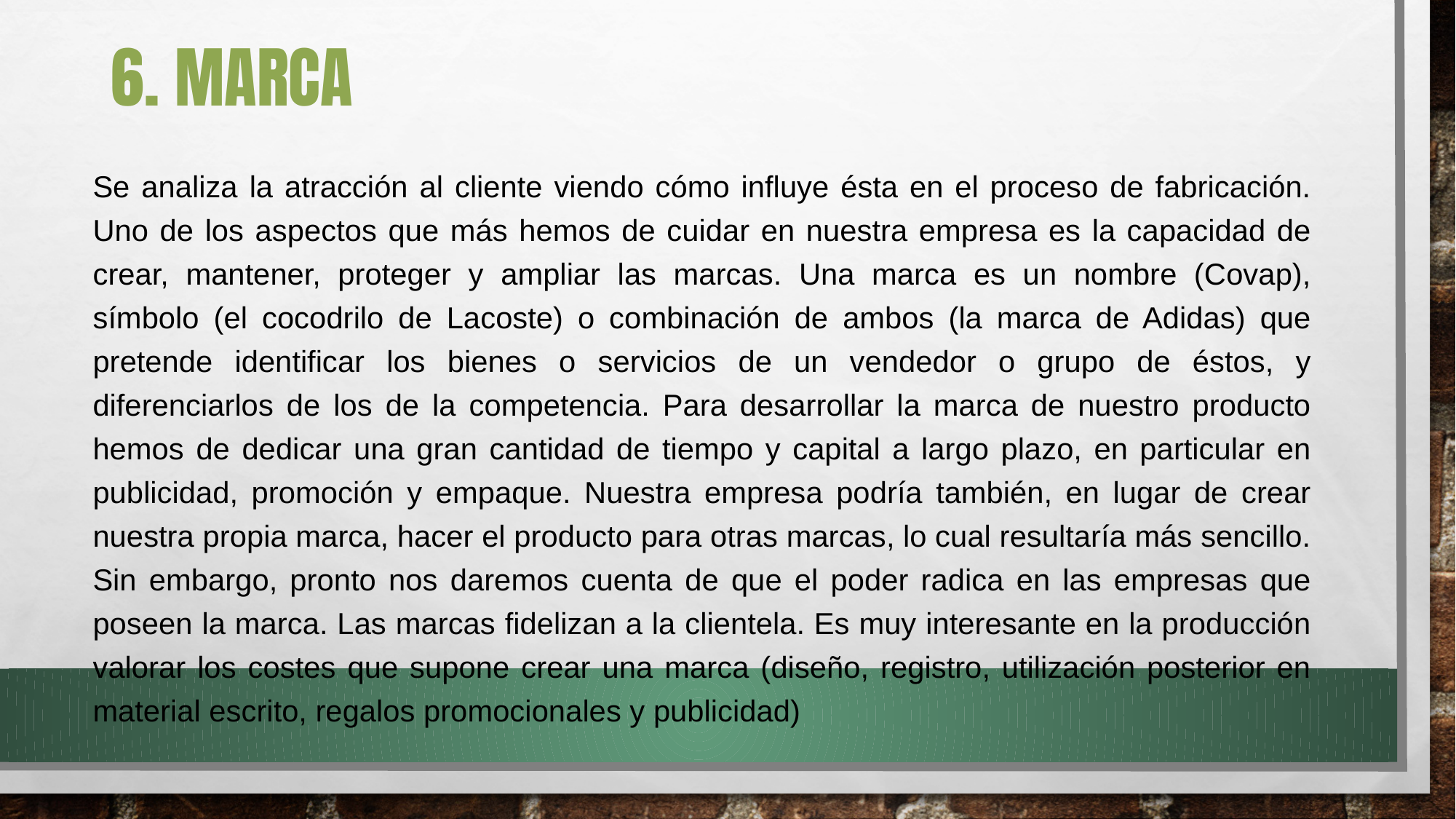

# 6. Marca
Se analiza la atracción al cliente viendo cómo influye ésta en el proceso de fabricación. Uno de los aspectos que más hemos de cuidar en nuestra empresa es la capacidad de crear, mantener, proteger y ampliar las marcas. Una marca es un nombre (Covap), símbolo (el cocodrilo de Lacoste) o combinación de ambos (la marca de Adidas) que pretende identificar los bienes o servicios de un vendedor o grupo de éstos, y diferenciarlos de los de la competencia. Para desarrollar la marca de nuestro producto hemos de dedicar una gran cantidad de tiempo y capital a largo plazo, en particular en publicidad, promoción y empaque. Nuestra empresa podría también, en lugar de crear nuestra propia marca, hacer el producto para otras marcas, lo cual resultaría más sencillo. Sin embargo, pronto nos daremos cuenta de que el poder radica en las empresas que poseen la marca. Las marcas fidelizan a la clientela. Es muy interesante en la producción valorar los costes que supone crear una marca (diseño, registro, utilización posterior en material escrito, regalos promocionales y publicidad)